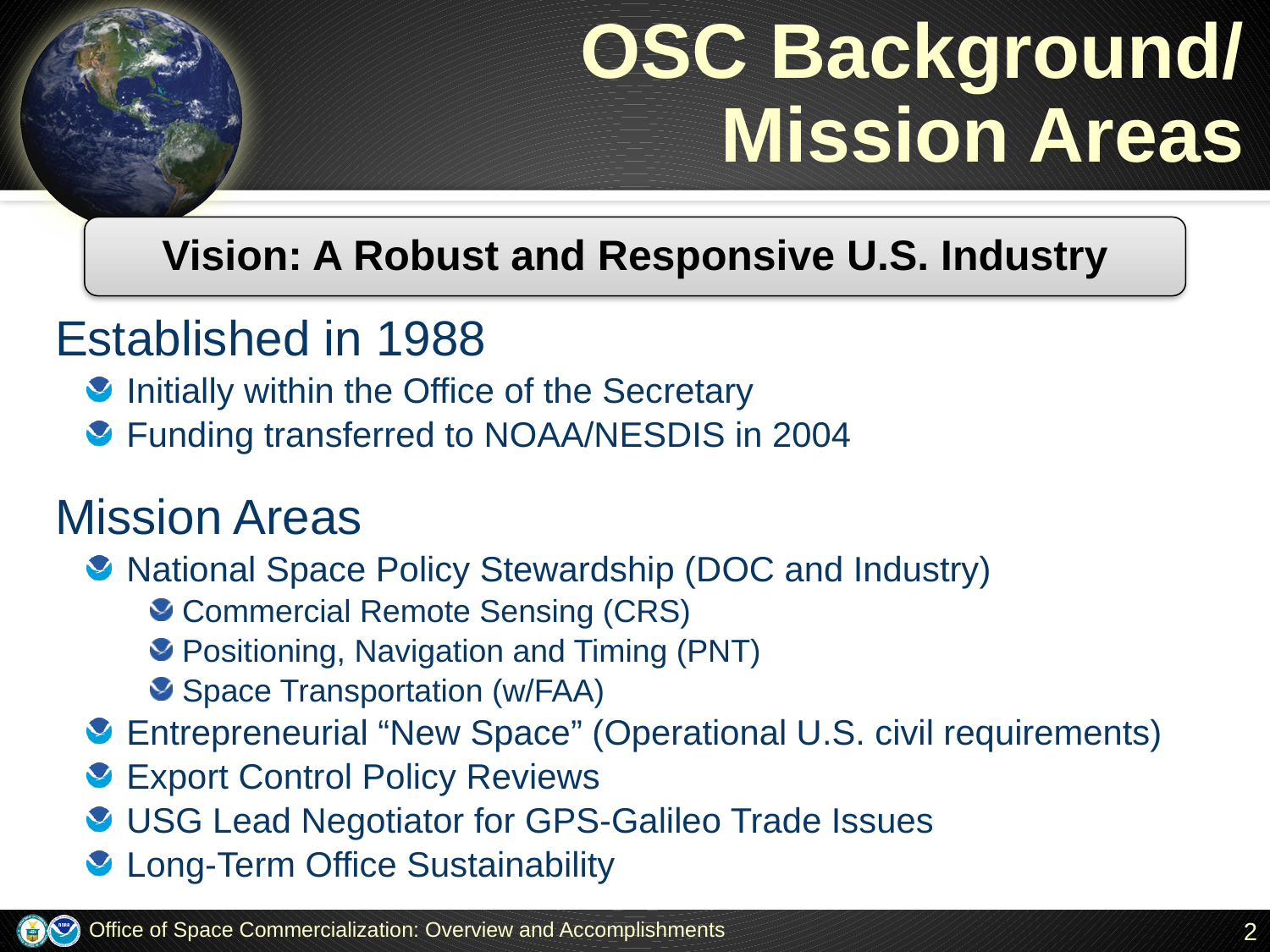

# OSC Background/ Mission Areas
Vision: A Robust and Responsive U.S. Industry
Established in 1988
Initially within the Office of the Secretary
Funding transferred to NOAA/NESDIS in 2004
Mission Areas
National Space Policy Stewardship (DOC and Industry)
Commercial Remote Sensing (CRS)
Positioning, Navigation and Timing (PNT)
Space Transportation (w/FAA)
Entrepreneurial “New Space” (Operational U.S. civil requirements)
Export Control Policy Reviews
USG Lead Negotiator for GPS-Galileo Trade Issues
Long-Term Office Sustainability

Office of Space Commercialization: Overview and Accomplishments
2